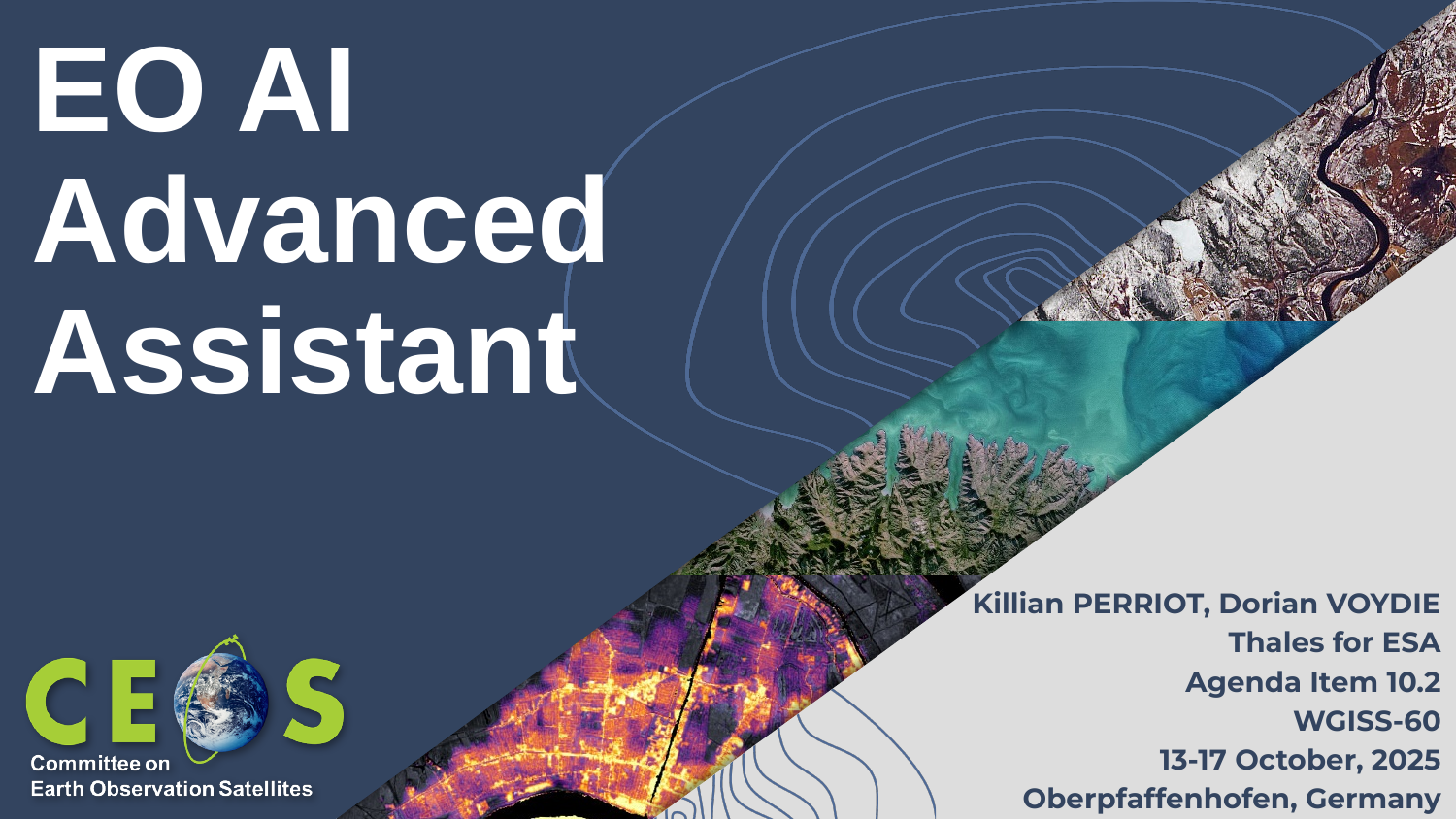

# EO AI Advanced Assistant
Killian PERRIOT, Dorian VOYDIE
Thales for ESA
Agenda Item 10.2
WGISS-60
13-17 October, 2025
Oberpfaffenhofen, Germany